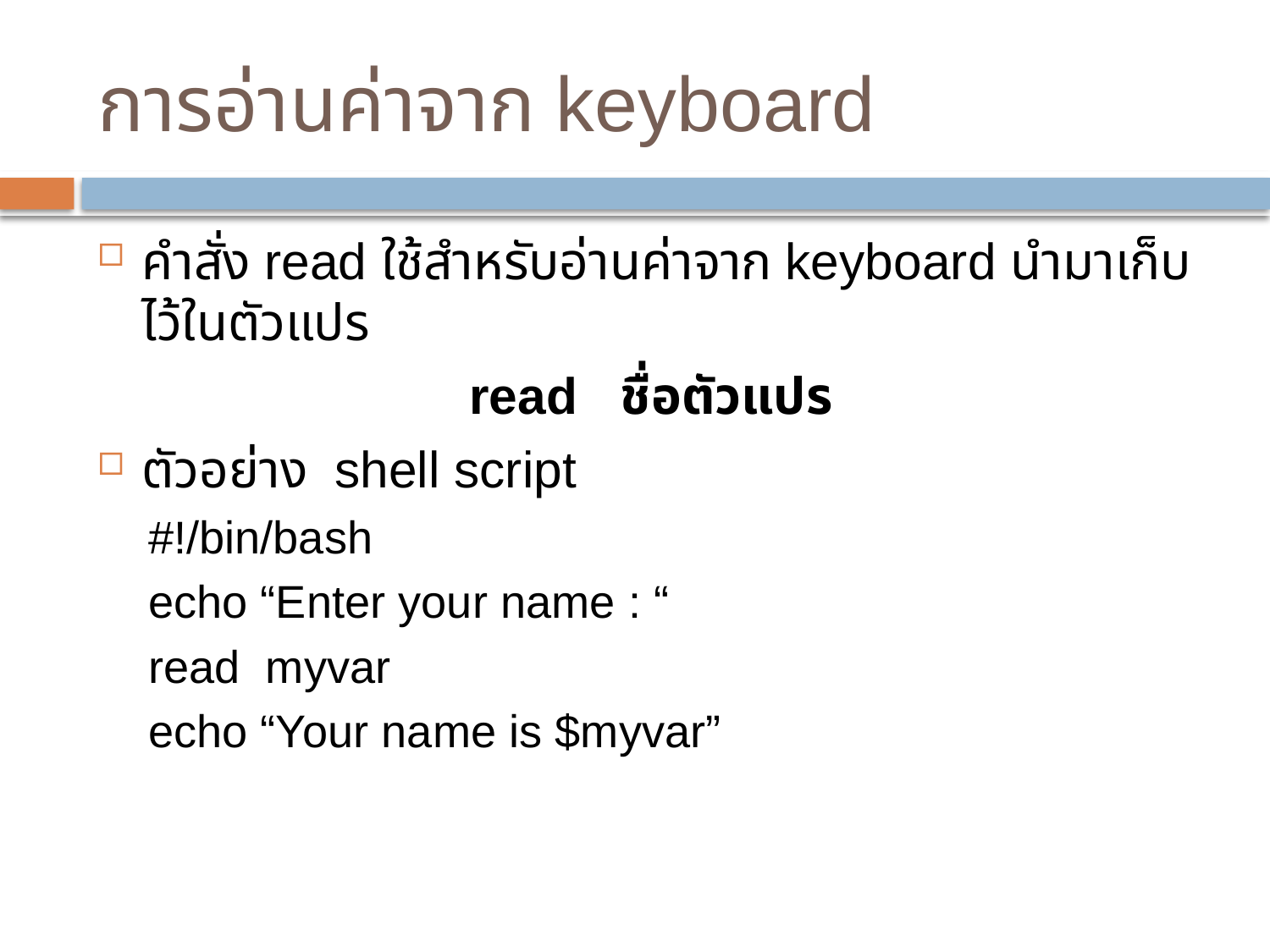

# การอ่านค่าจาก keyboard
คำสั่ง read ใช้สำหรับอ่านค่าจาก keyboard นำมาเก็บไว้ในตัวแปร
read   ชื่อตัวแปร
ตัวอย่าง  shell script
#!/bin/bash
echo “Enter your name : “
read  myvar
echo “Your name is $myvar”